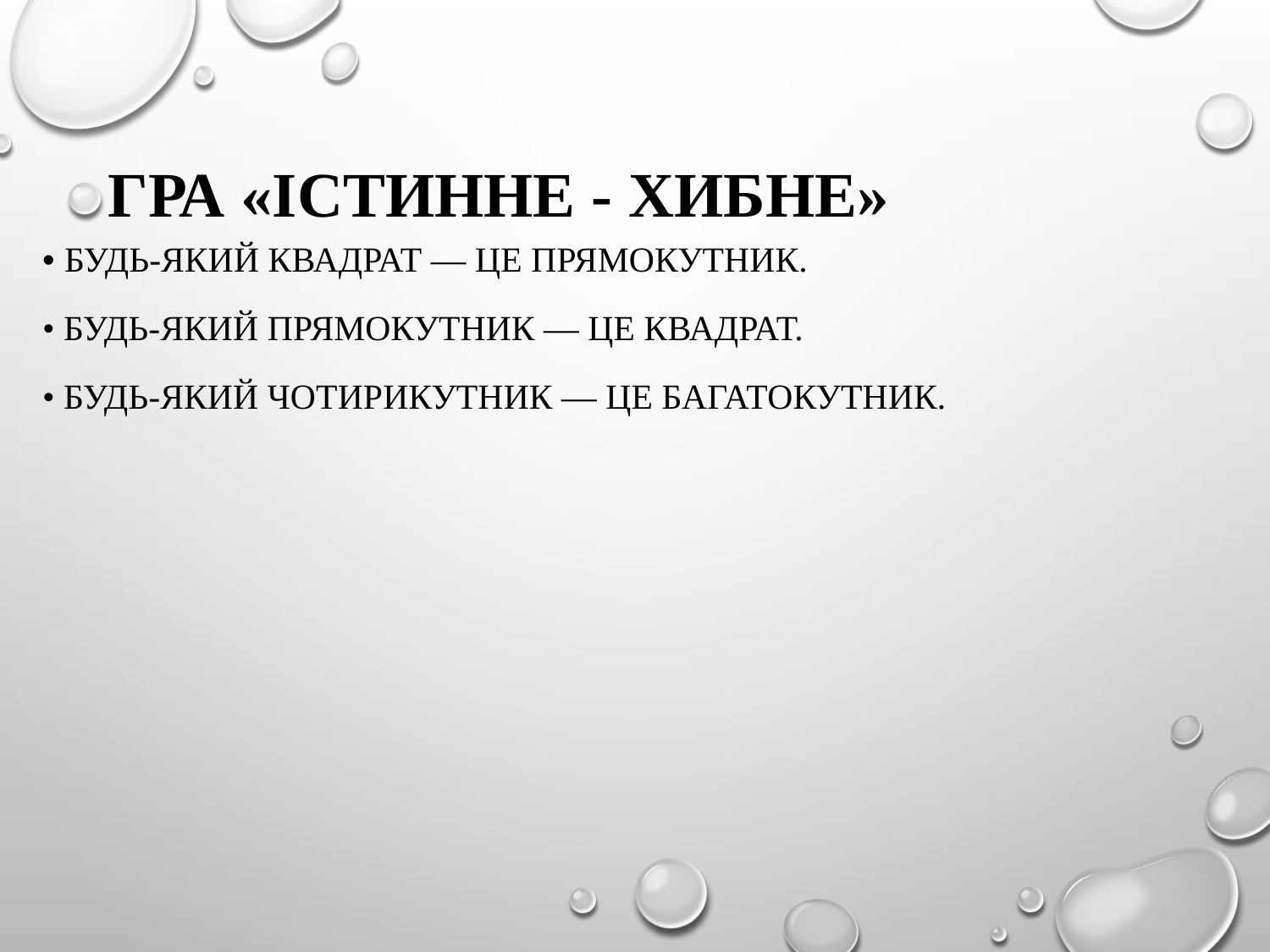

# Гра «Істинне - хибне»
• Будь-який квадрат — це прямокутник.
• Будь-який прямокутник — це квадрат.
• Будь-який чотирикутник — це багатокутник.